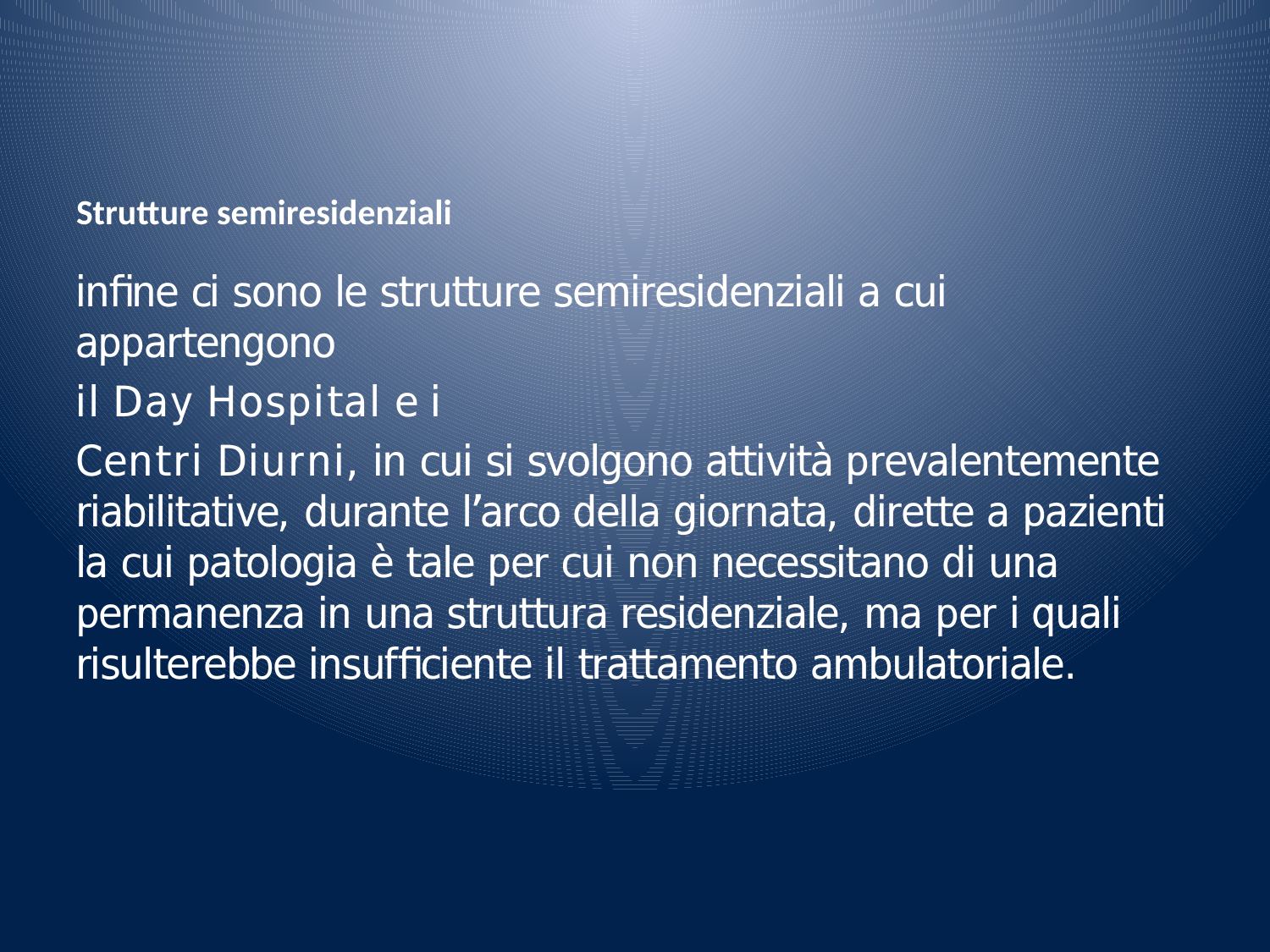

# Strutture semiresidenziali
infine ci sono le strutture semiresidenziali a cui appartengono
il Day Hospital e i
Centri Diurni, in cui si svolgono attività prevalentemente riabilitative, durante l’arco della giornata, dirette a pazienti la cui patologia è tale per cui non necessitano di una permanenza in una struttura residenziale, ma per i quali risulterebbe insufficiente il trattamento ambulatoriale.